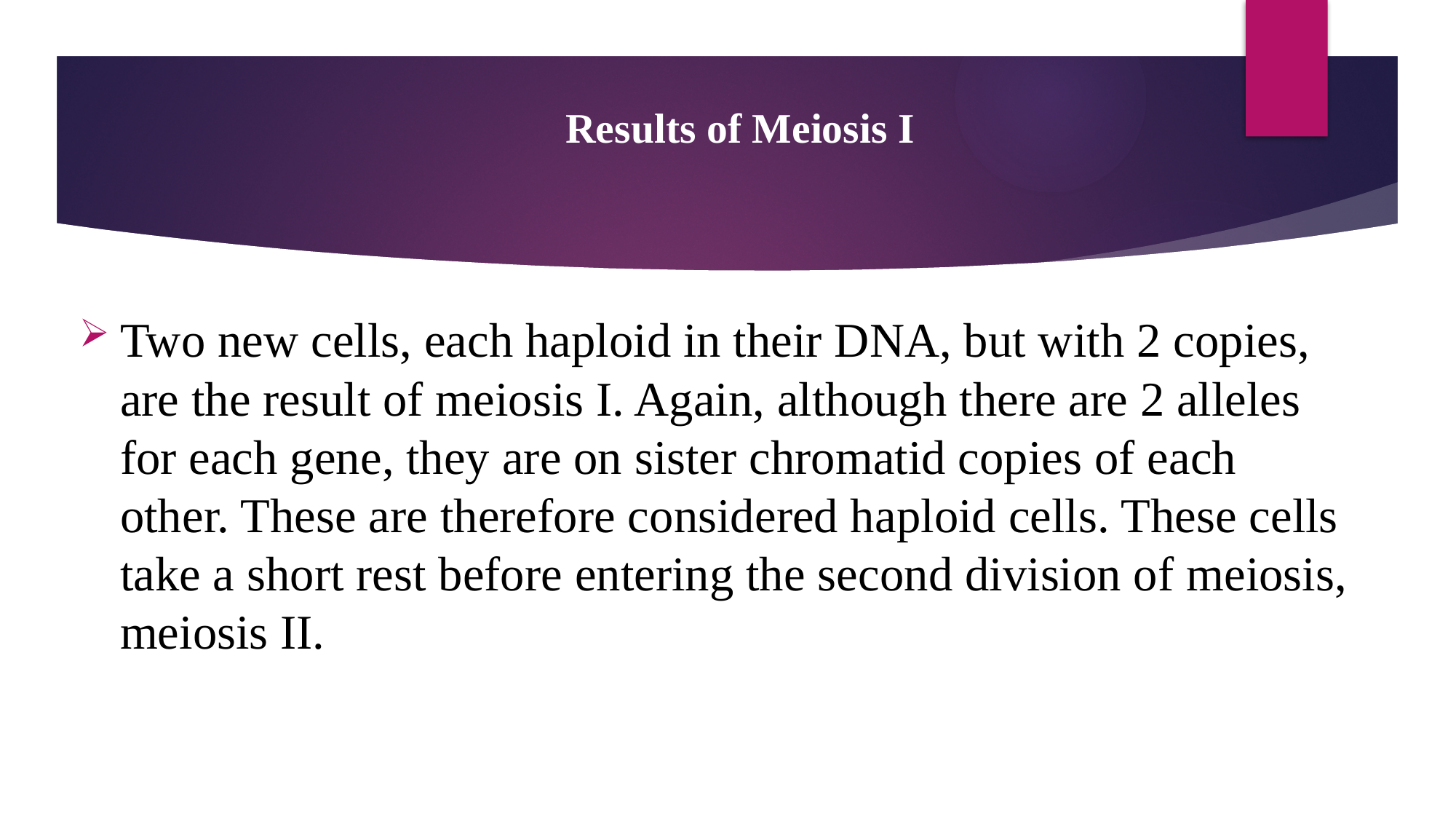

# Results of Meiosis I
Two new cells, each haploid in their DNA, but with 2 copies, are the result of meiosis I. Again, although there are 2 alleles for each gene, they are on sister chromatid copies of each other. These are therefore considered haploid cells. These cells take a short rest before entering the second division of meiosis, meiosis II.